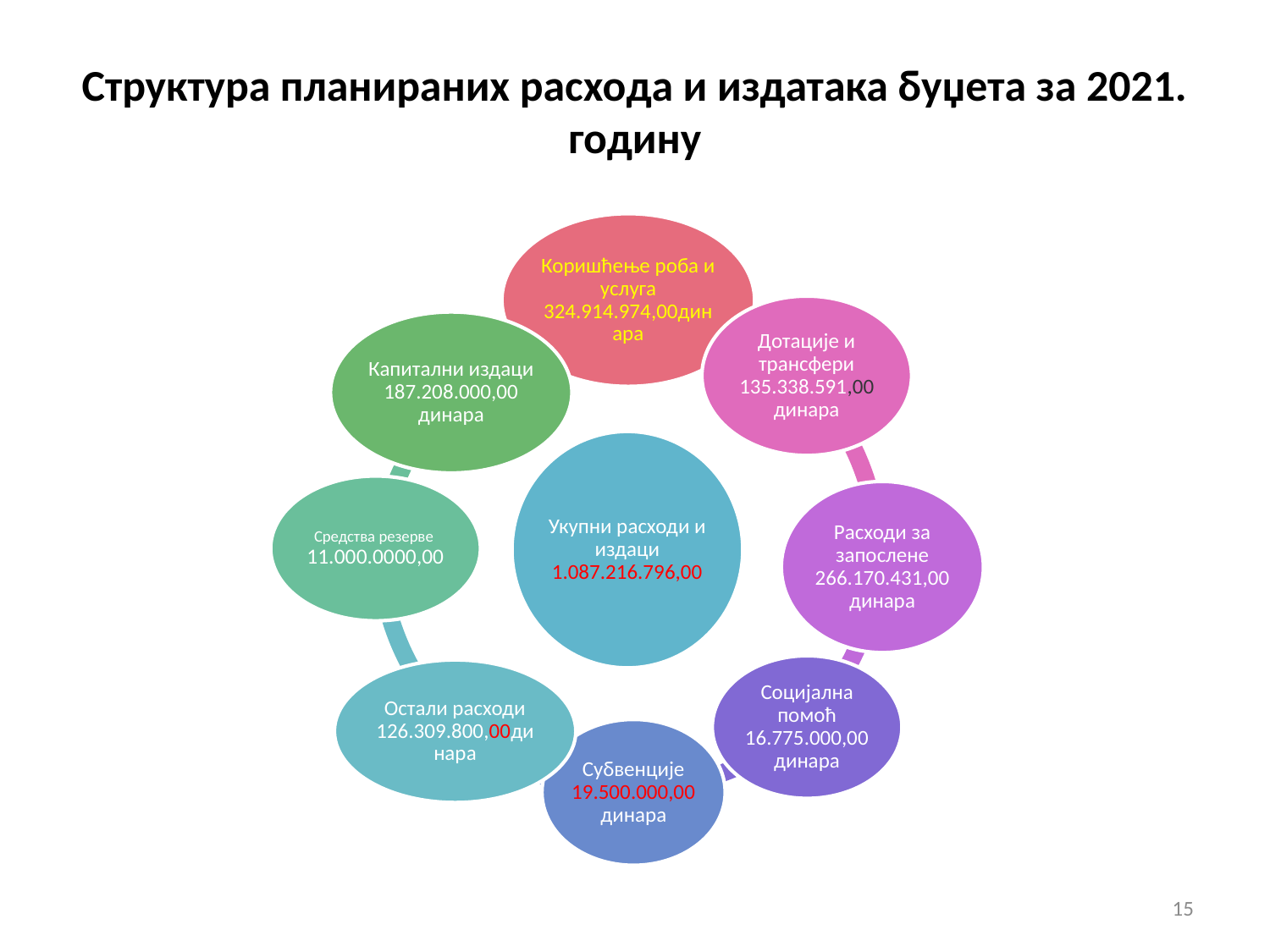

# Структура планираних расхода и издатака буџета за 2021. годину
Укупни расходи и издаци 1.087.216.796,00
Коришћење роба и услуга 324.914.974,00динара
Дотације и трансфери 135.338.591,00динара
Расходи за запослене 266.170.431,00динара
Социјална помоћ 16.775.000,00динара
Субвенције 19.500.000,00динара
Остали расходи 126.309.800,00динара
Средства резерве  11.000.0000,00
Капитални издаци 187.208.000,00 динара
15